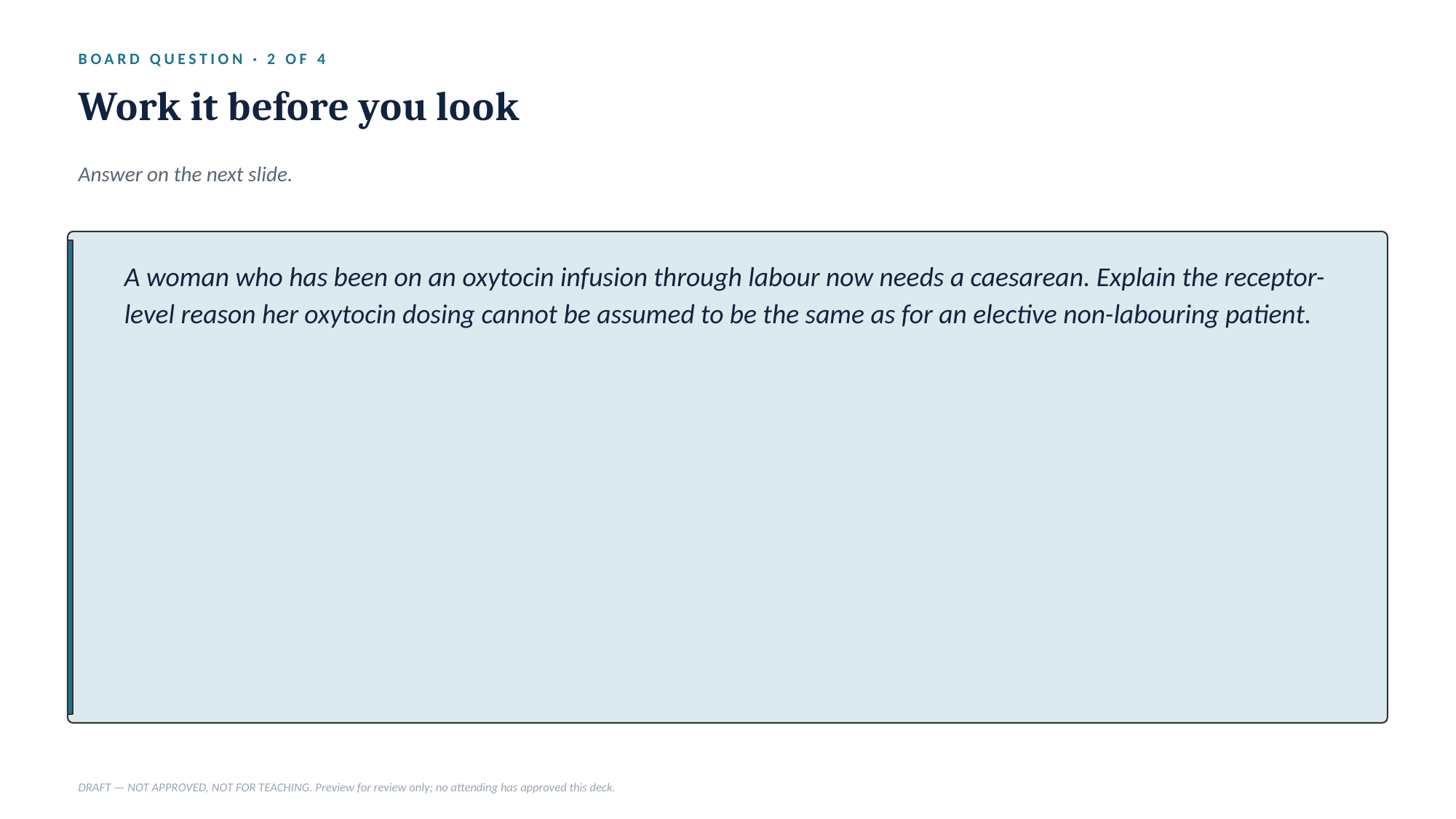

BOARD QUESTION · 2 OF 4
Work it before you look
Answer on the next slide.

A woman who has been on an oxytocin infusion through labour now needs a caesarean. Explain the receptor-level reason her oxytocin dosing cannot be assumed to be the same as for an elective non-labouring patient.
DRAFT — NOT APPROVED, NOT FOR TEACHING. Preview for review only; no attending has approved this deck.